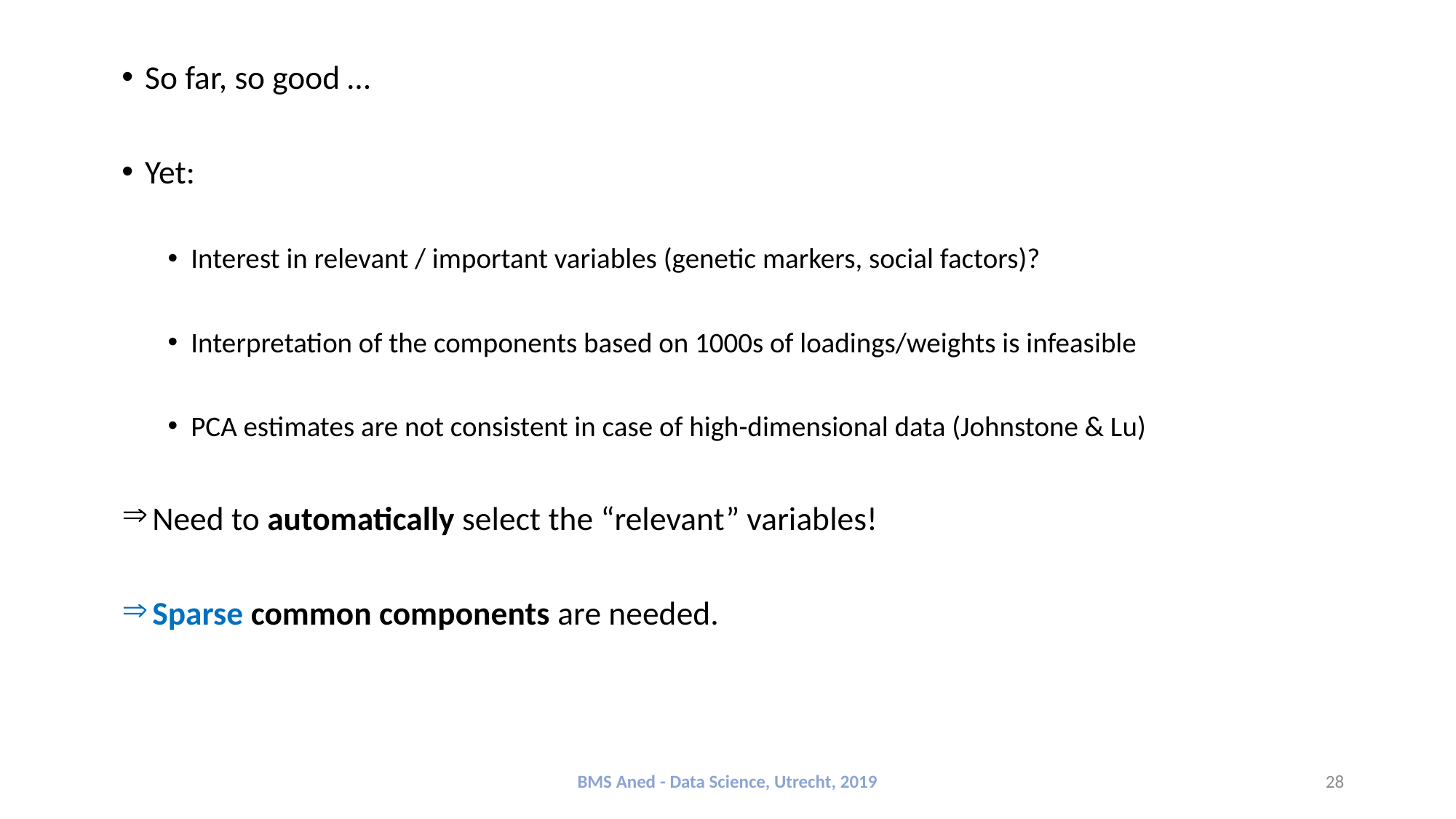

So far, so good …

Yet:

Interest in relevant / important variables (genetic markers, social factors)?

Interpretation of the components based on 1000s of loadings/weights is infeasible

PCA estimates are not consistent in case of high-dimensional data (Johnstone & Lu)

 Need to automatically select the “relevant” variables!

 Sparse common components are needed.
BMS Aned - Data Science, Utrecht, 2019
28